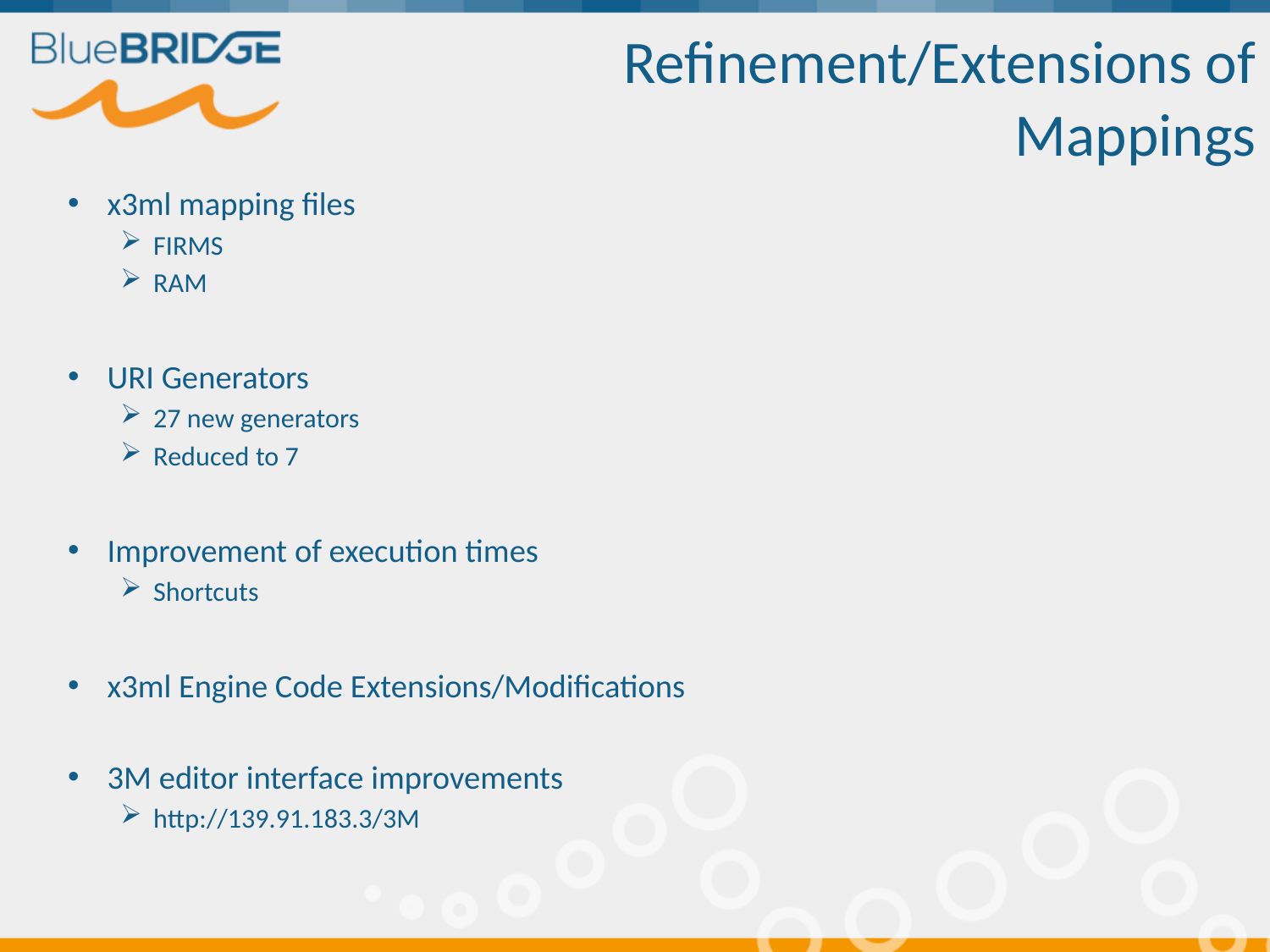

# Refinement/Extensions of Mappings
x3ml mapping files
FIRMS
RAM

URI Generators
27 new generators
Reduced to 7

Improvement of execution times
Shortcuts

x3ml Engine Code Extensions/Modifications

3M editor interface improvements
http://139.91.183.3/3M